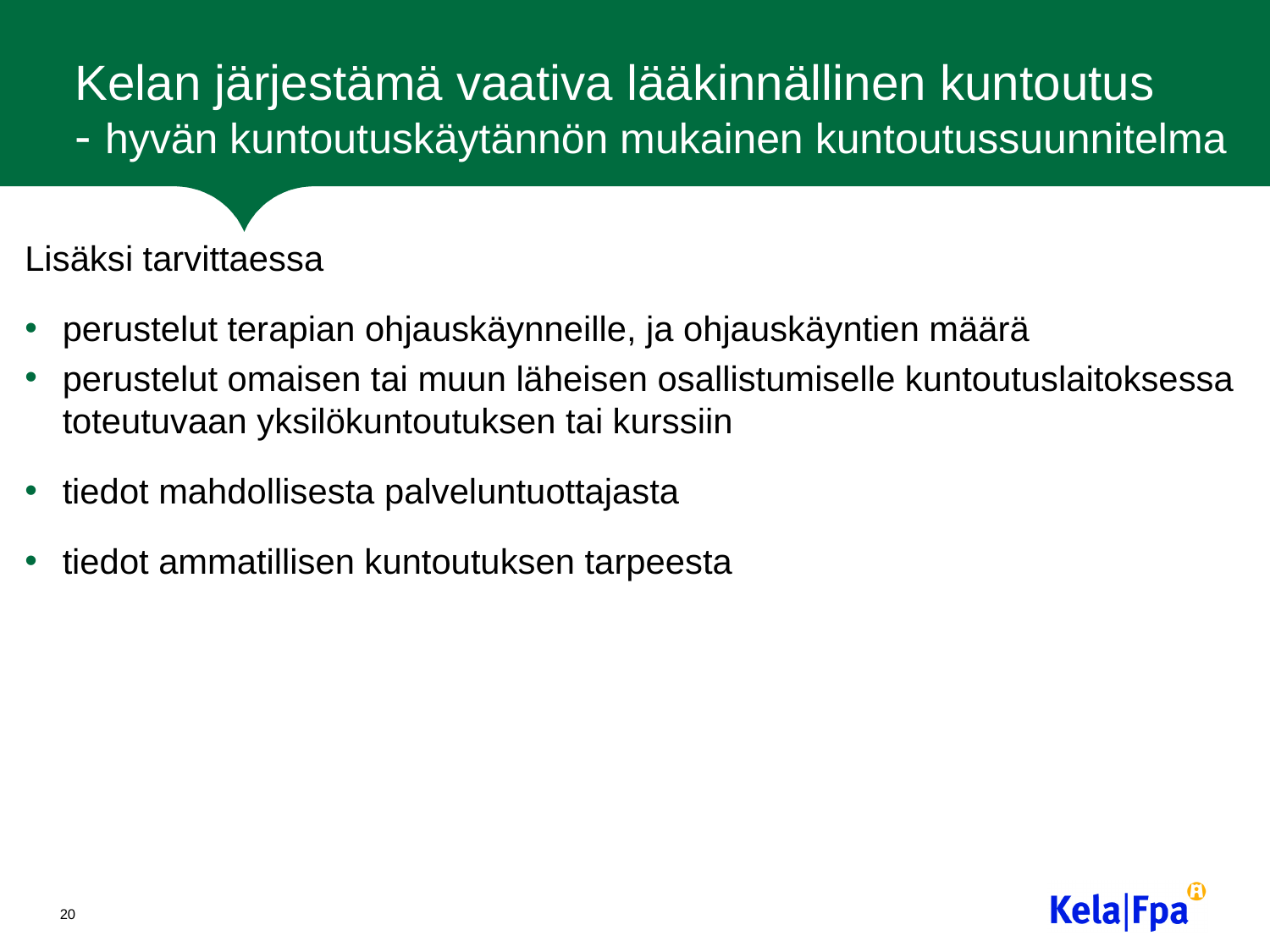

# Kelan järjestämä vaativa lääkinnällinen kuntoutus - hyvän kuntoutuskäytännön mukainen kuntoutussuunnitelma
Lisäksi tarvittaessa
perustelut terapian ohjauskäynneille, ja ohjauskäyntien määrä
perustelut omaisen tai muun läheisen osallistumiselle kuntoutuslaitoksessa toteutuvaan yksilökuntoutuksen tai kurssiin
tiedot mahdollisesta palveluntuottajasta
tiedot ammatillisen kuntoutuksen tarpeesta

20